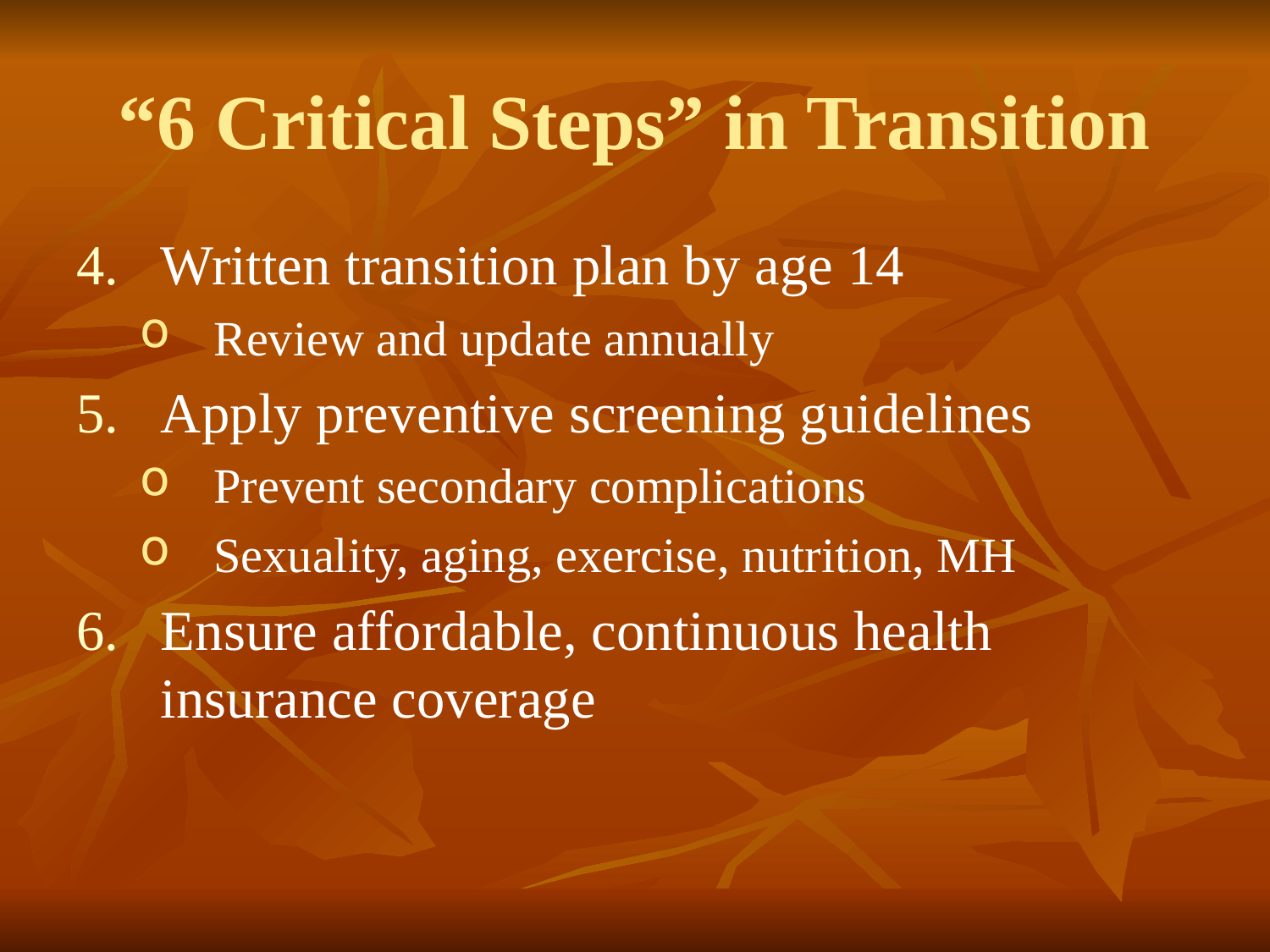

# “6 Critical Steps” in Transition
Written transition plan by age 14
Review and update annually
Apply preventive screening guidelines
Prevent secondary complications
Sexuality, aging, exercise, nutrition, MH
Ensure affordable, continuous health insurance coverage